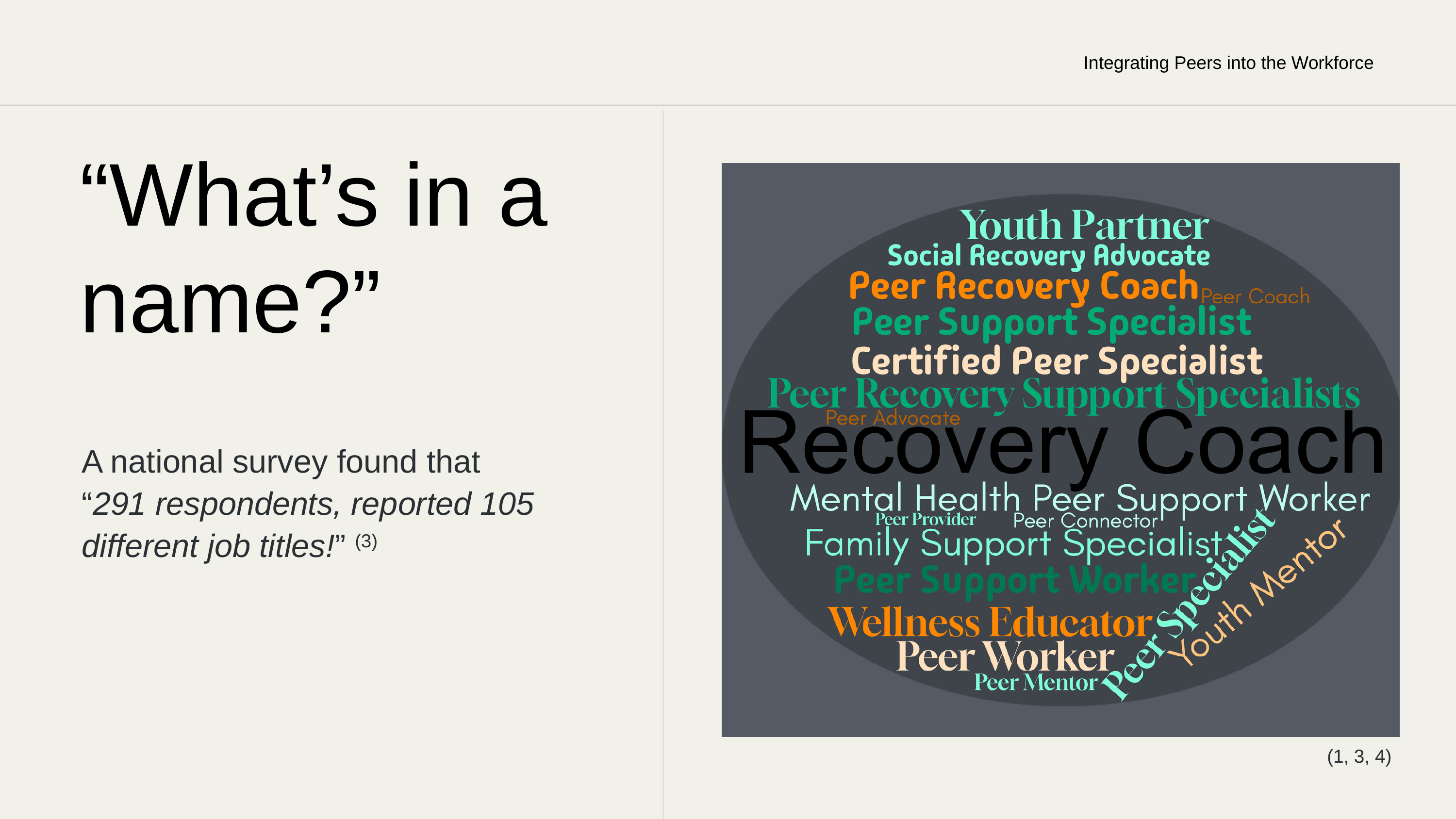

Integrating Peers into the Workforce

“What’s in a name?”

A national survey found that “291 respondents, reported 105 different job titles!” (3)

(1, 3, 4)